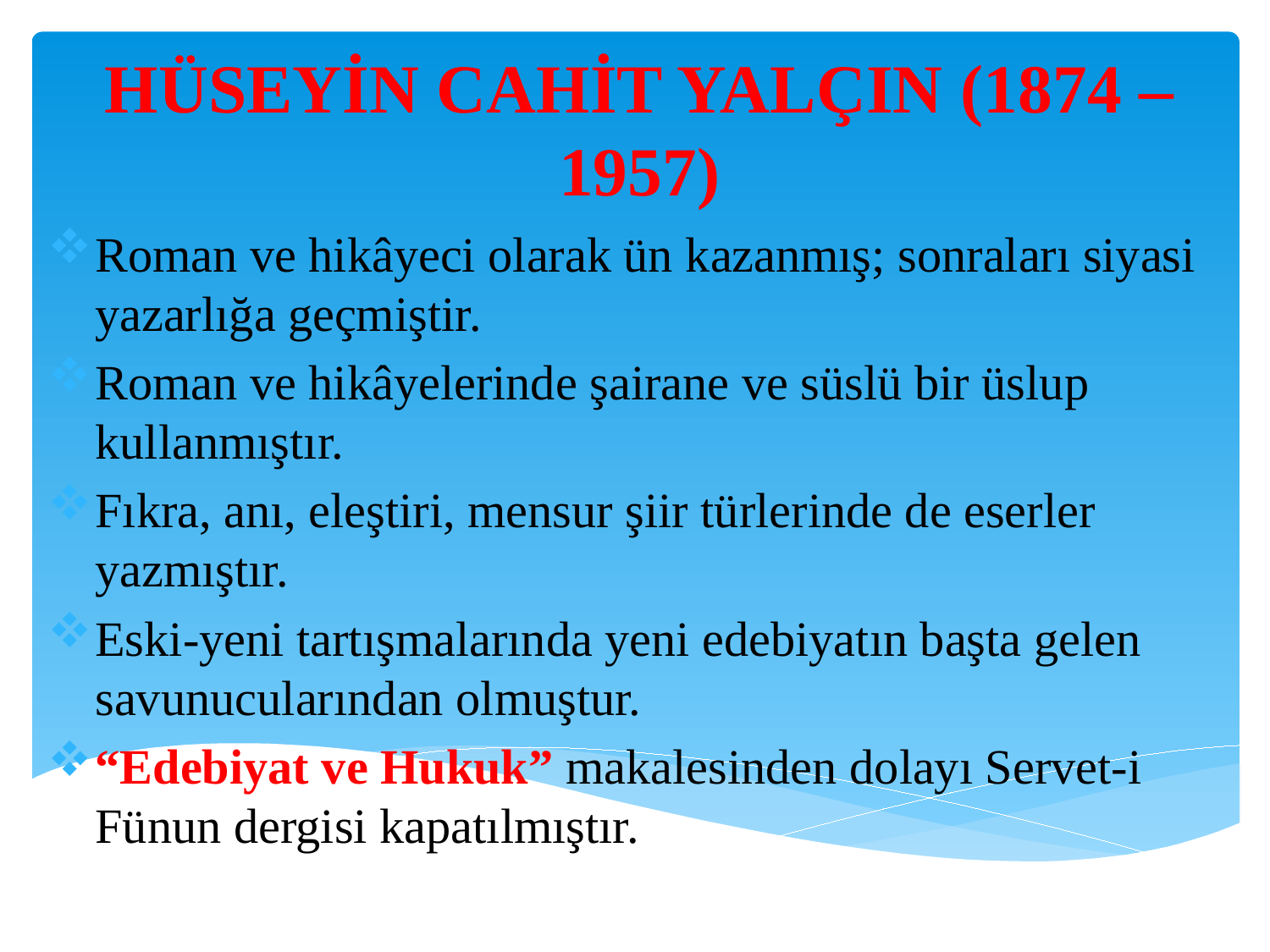

# HÜSEYİN CAHİT YALÇIN (1874 – 1957)
Roman ve hikâyeci olarak ün kazanmış; sonraları siyasi yazarlığa geçmiştir.
Roman ve hikâyelerinde şairane ve süslü bir üslup kullanmıştır.
Fıkra, anı, eleştiri, mensur şiir türlerinde de eserler yazmıştır.
Eski-yeni tartışmalarında yeni edebiyatın başta gelen savunucularından olmuştur.
“Edebiyat ve Hukuk” makalesinden dolayı Servet-i Fünun dergisi kapatılmıştır.